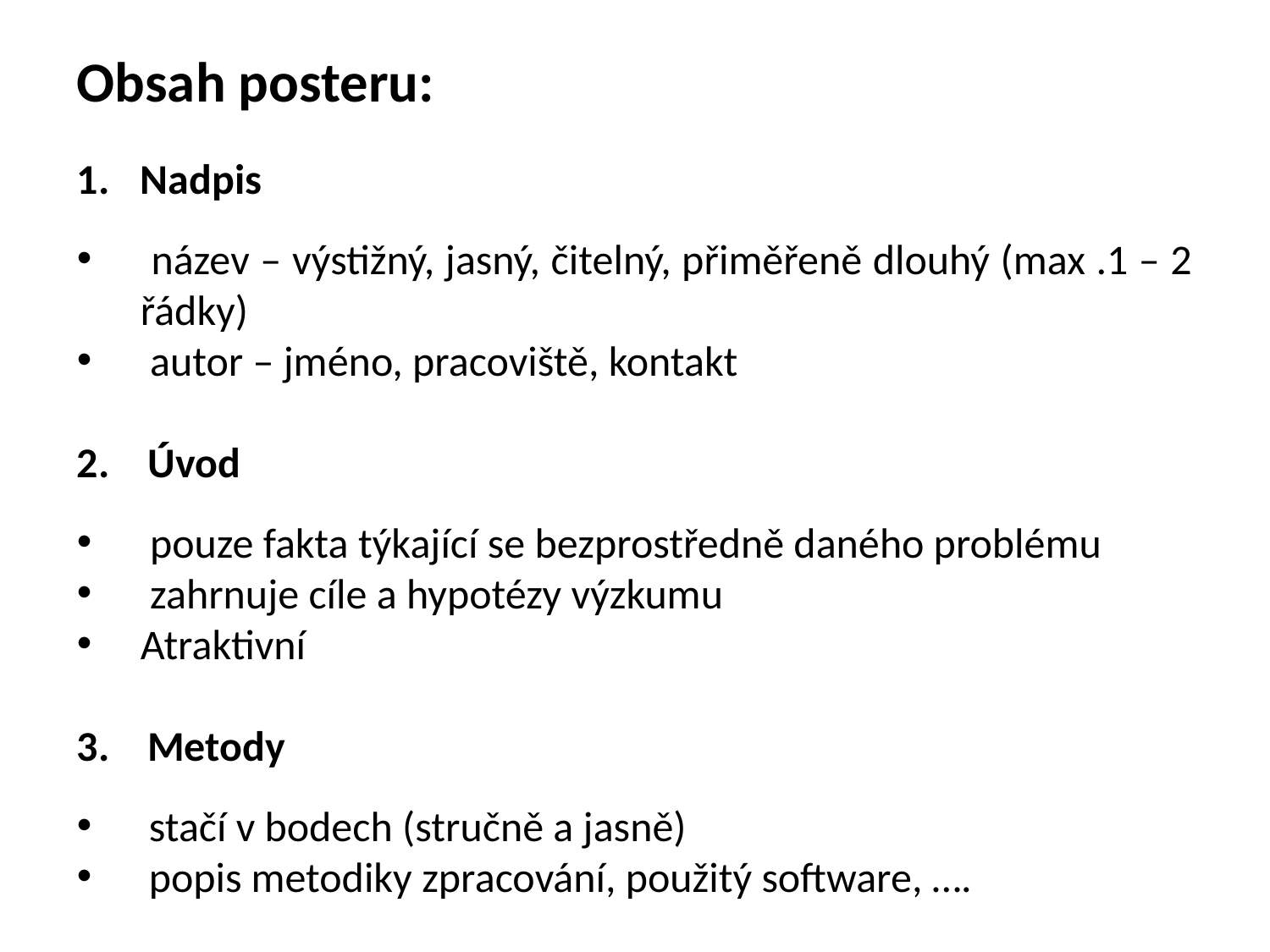

Obsah posteru:

Nadpis

 název – výstižný, jasný, čitelný, přiměřeně dlouhý (max .1 – 2 řádky)
 autor – jméno, pracoviště, kontakt

2.    Úvod

 pouze fakta týkající se bezprostředně daného problému
 zahrnuje cíle a hypotézy výzkumu
Atraktivní

3.    Metody

      stačí v bodech (stručně a jasně)
      popis metodiky zpracování, použitý software, ….